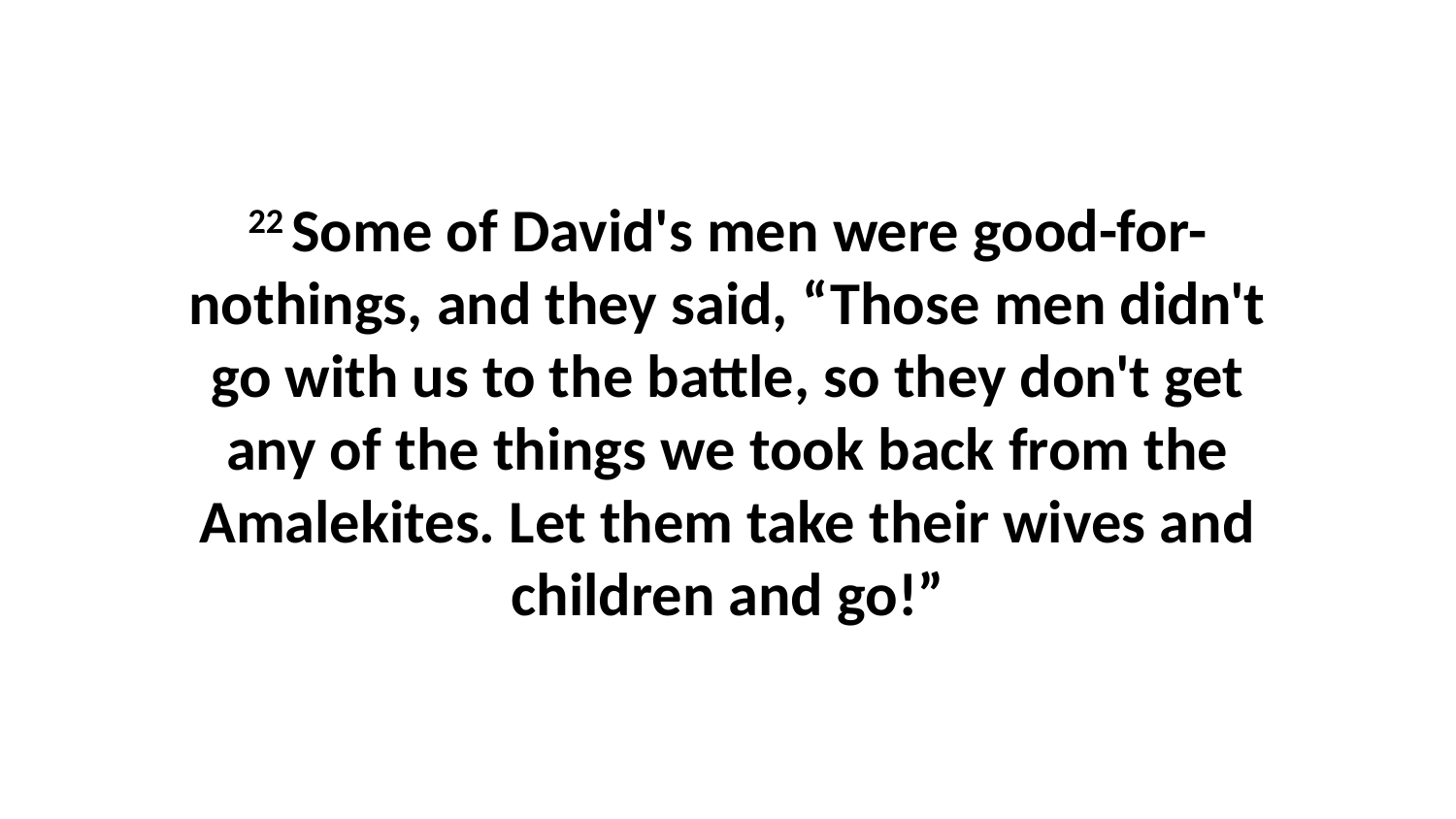

22 Some of David's men were good-for-nothings, and they said, “Those men didn't go with us to the battle, so they don't get any of the things we took back from the Amalekites. Let them take their wives and children and go!”